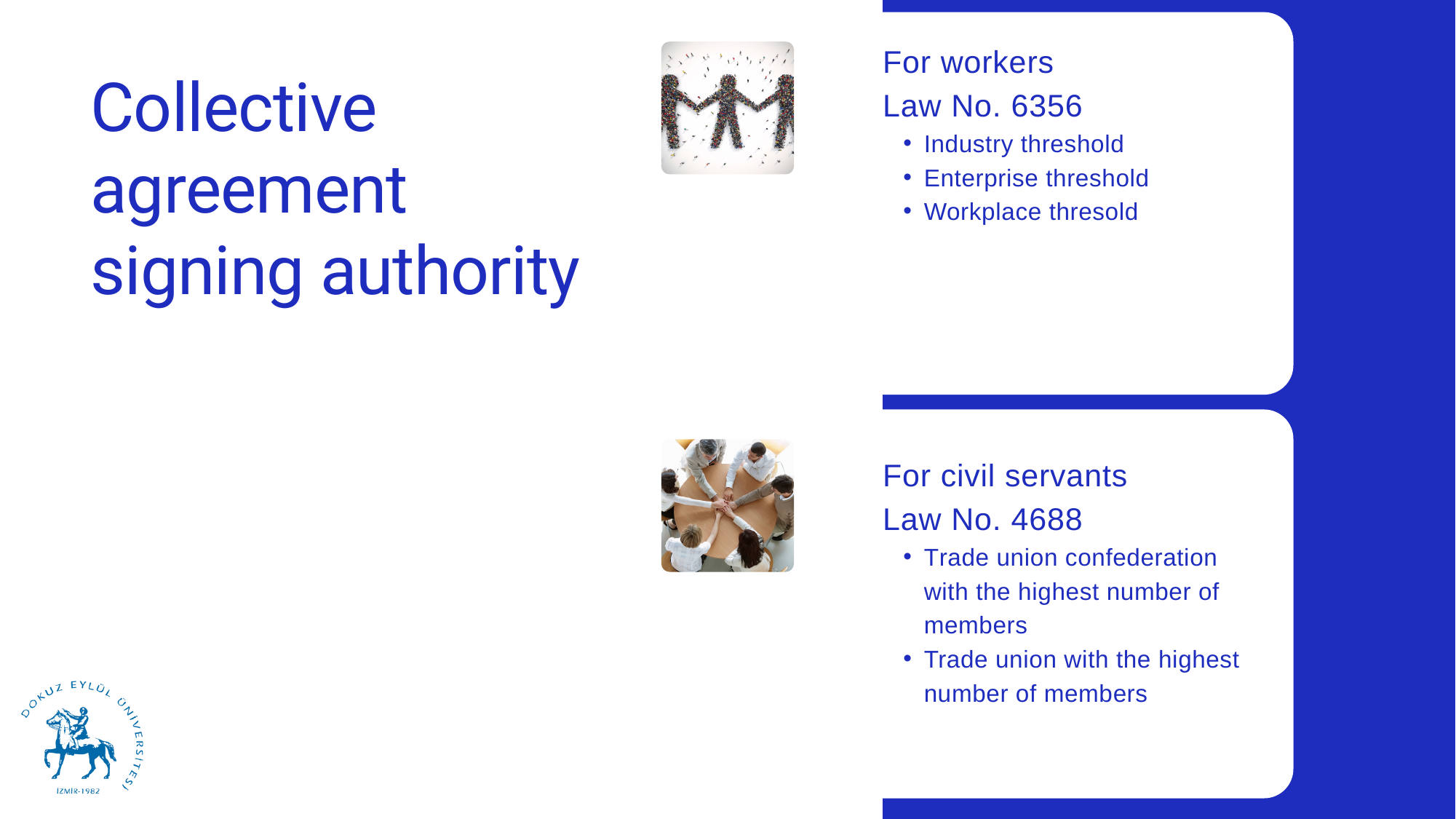

For workers
Law No. 6356
Industry threshold
Enterprise threshold
Workplace thresold

Collective agreement signing authority

For civil servants
Law No. 4688
Trade union confederation with the highest number of members
Trade union with the highest number of members